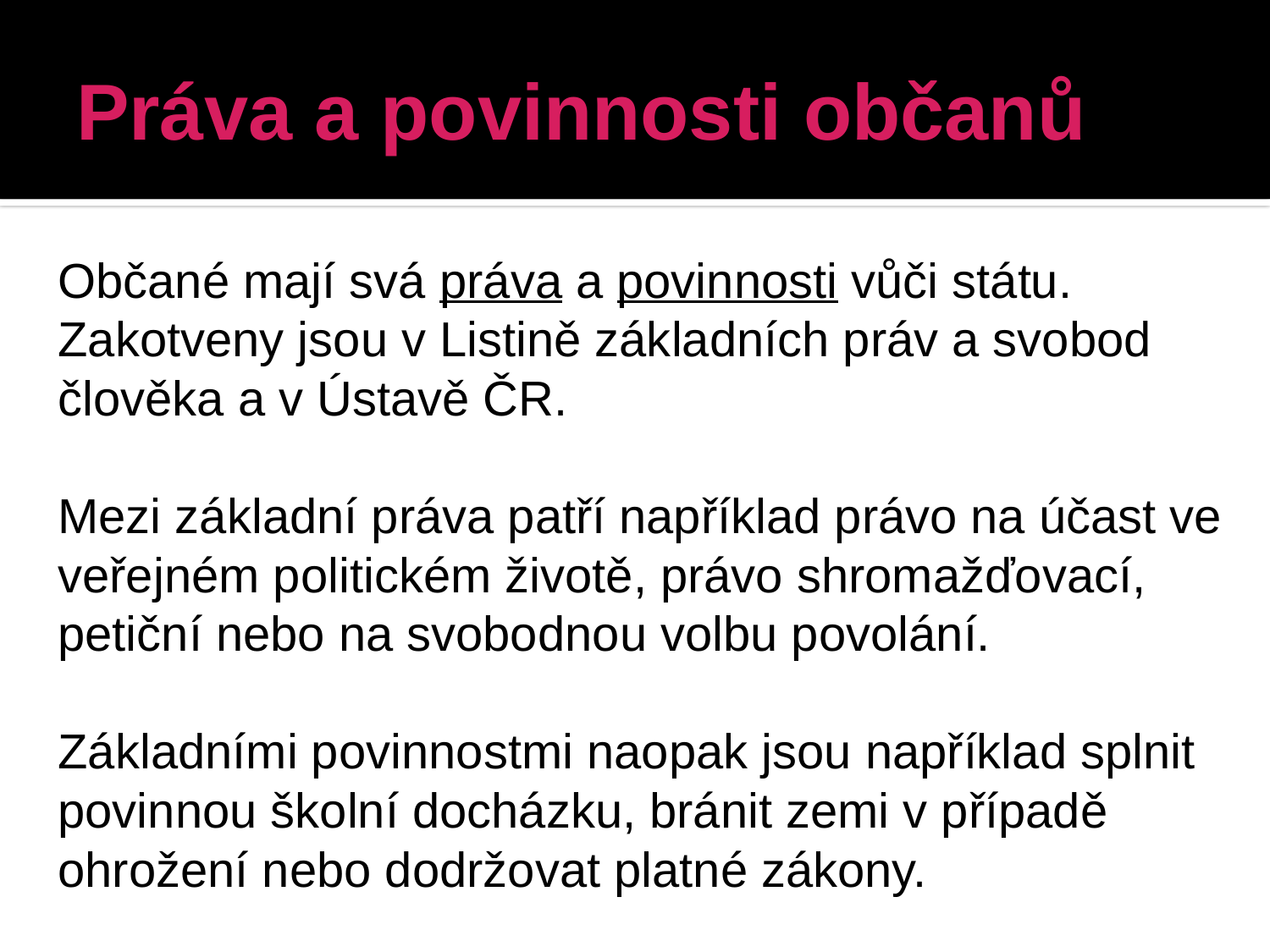

# Práva a povinnosti občanů
Občané mají svá práva a povinnosti vůči státu. Zakotveny jsou v Listině základních práv a svobod člověka a v Ústavě ČR.

Mezi základní práva patří například právo na účast ve veřejném politickém životě, právo shromažďovací, petiční nebo na svobodnou volbu povolání.

Základními povinnostmi naopak jsou například splnit povinnou školní docházku, bránit zemi v případě ohrožení nebo dodržovat platné zákony.